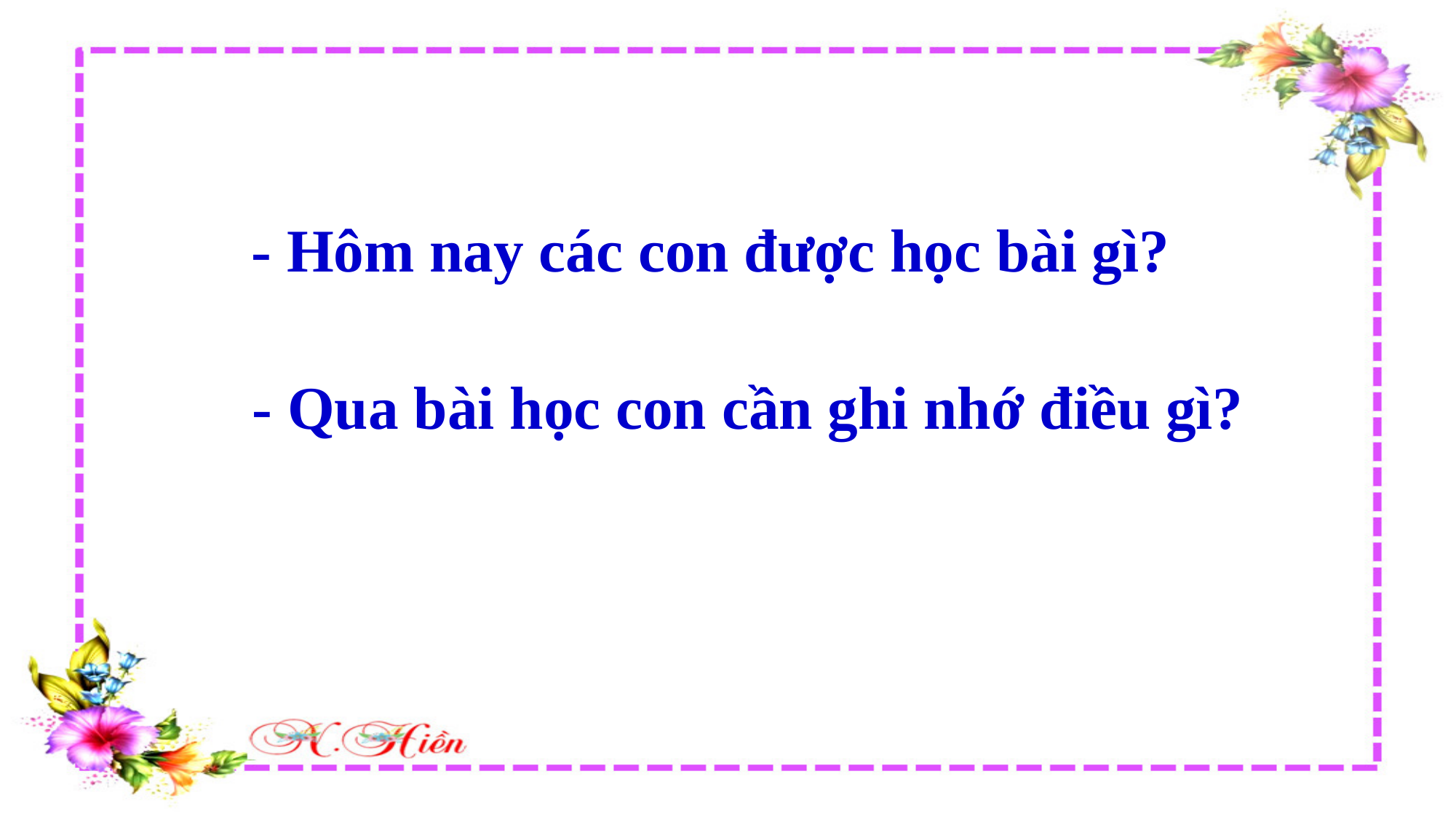

- Hôm nay các con được học bài gì?
- Qua bài học con cần ghi nhớ điều gì?